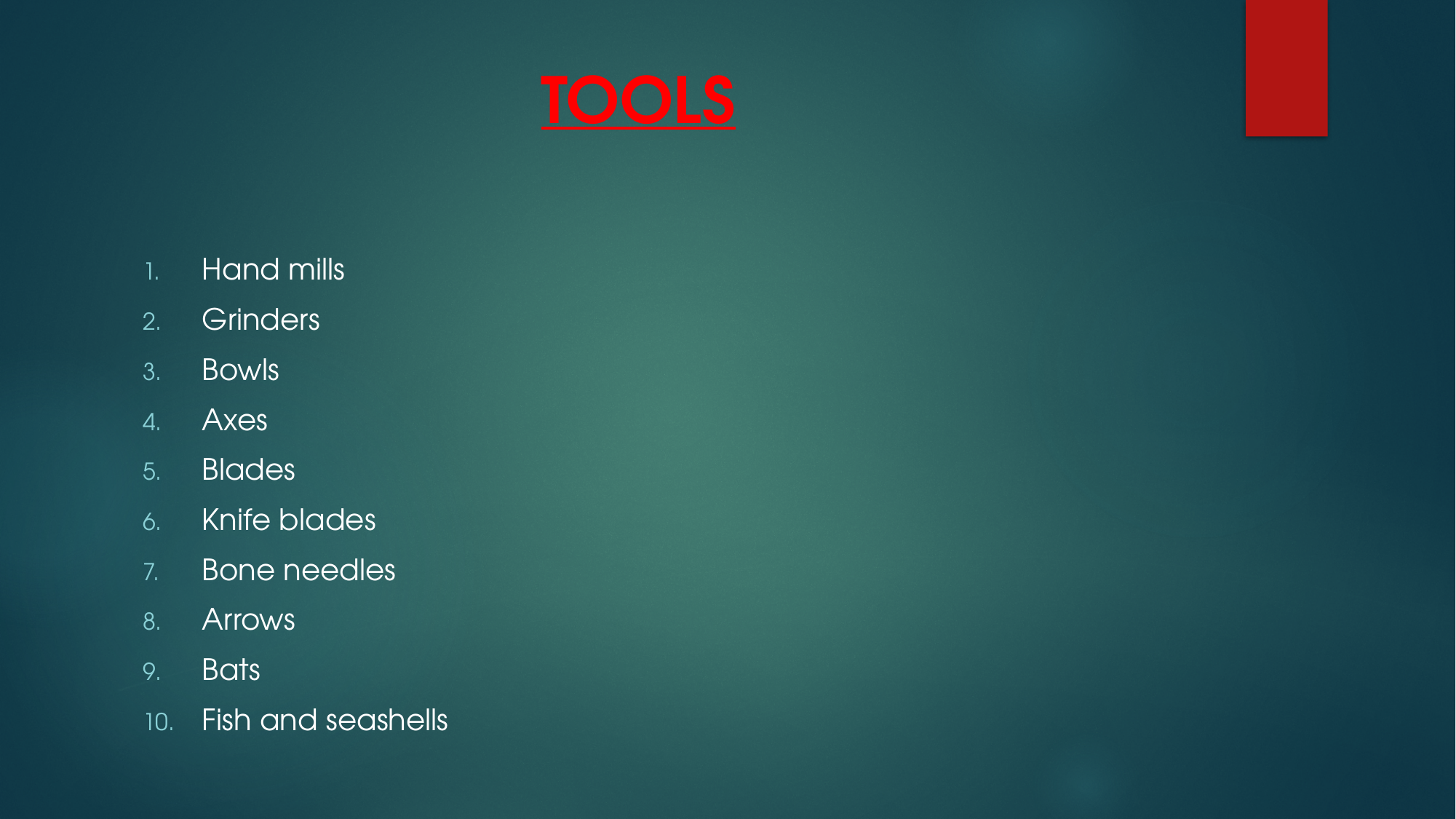

# TOOLS
Hand mills
Grinders
Bowls
Axes
Blades
Knife blades
Bone needles
Arrows
Bats
Fish and seashells